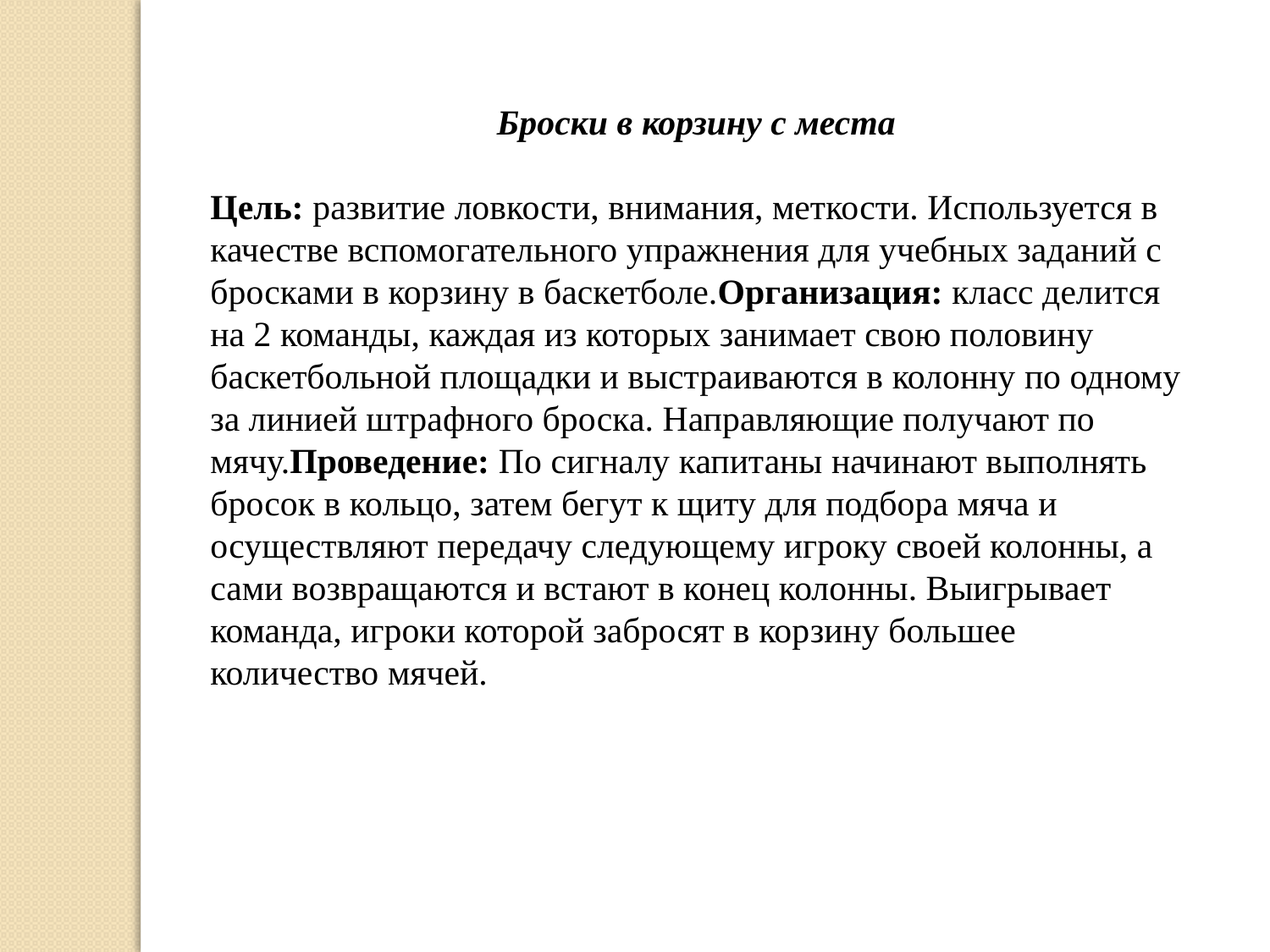

Броски в корзину с места

Цель: развитие ловкости, внимания, меткости. Используется в качестве вспомогательного упражнения для учебных заданий с бросками в корзину в баскетболе. Организация: класс делится на 2 команды, каждая из которых занимает свою половину баскетбольной площадки и выстраиваются в колонну по одному за линией штрафного броска. Направляющие получают по мячу. Проведение: По сигналу капитаны начинают выполнять бросок в кольцо, затем бегут к щиту для подбора мяча и осуществляют передачу следующему игроку своей колонны, а сами возвращаются и встают в конец колонны. Выигрывает команда, игроки которой забросят в корзину большее количество мячей.